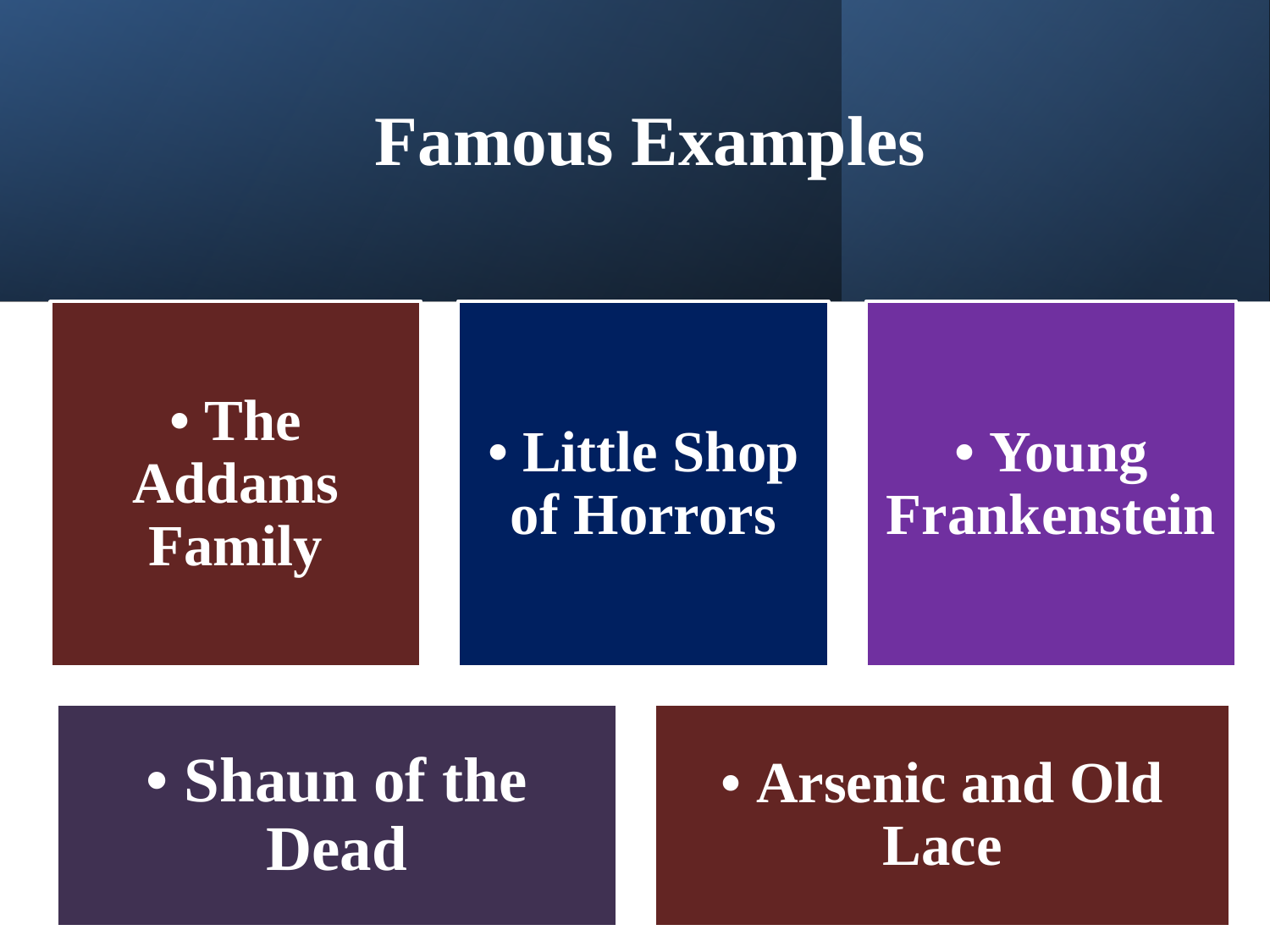

# Famous Examples
• The Addams Family
• Little Shop of Horrors
• Young Frankenstein
• Shaun of the Dead
• Arsenic and Old Lace